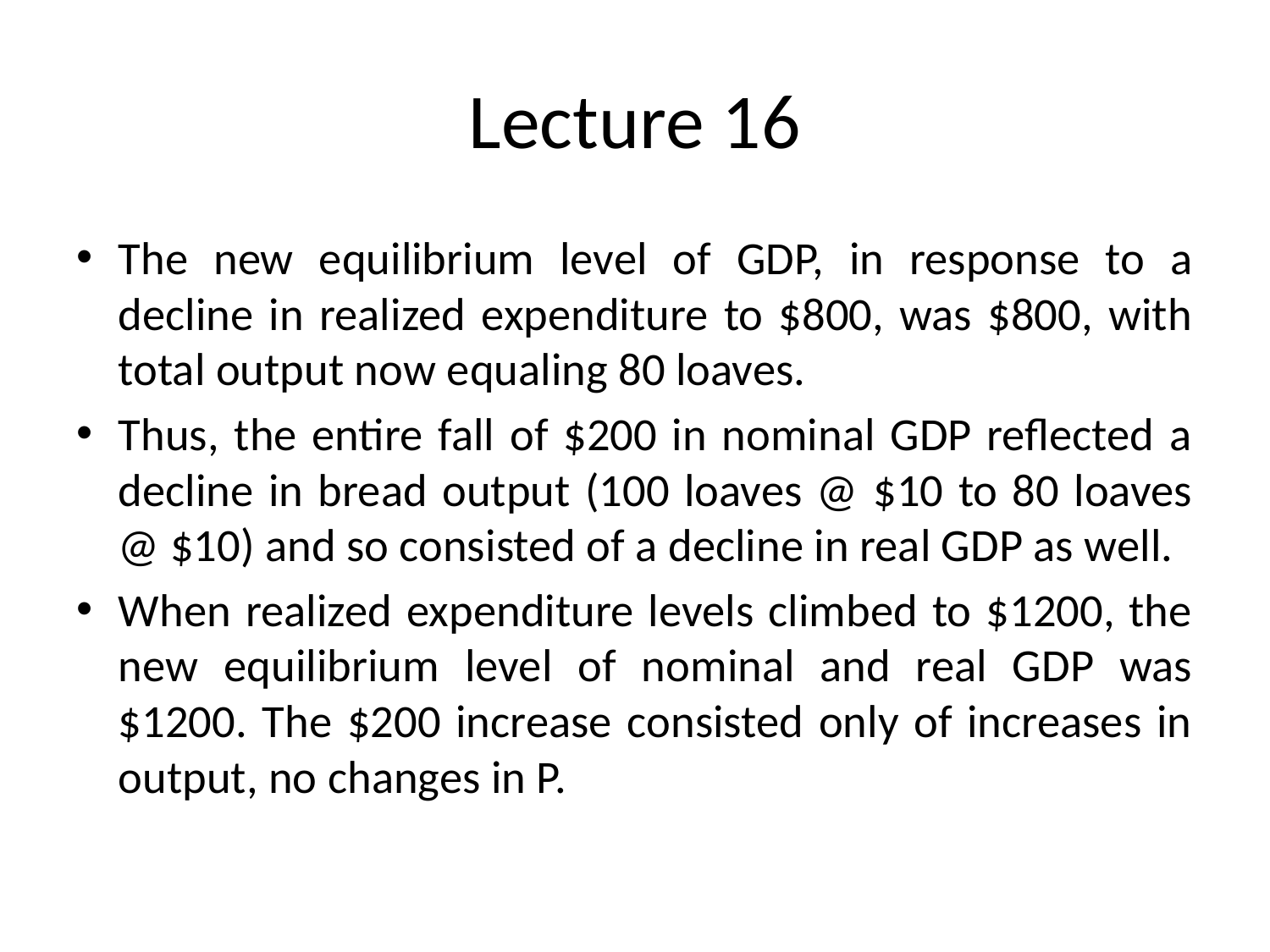

# Lecture 16
The new equilibrium level of GDP, in response to a decline in realized expenditure to $800, was $800, with total output now equaling 80 loaves.
Thus, the entire fall of $200 in nominal GDP reflected a decline in bread output (100 loaves @ $10 to 80 loaves @ $10) and so consisted of a decline in real GDP as well.
When realized expenditure levels climbed to $1200, the new equilibrium level of nominal and real GDP was $1200. The $200 increase consisted only of increases in output, no changes in P.